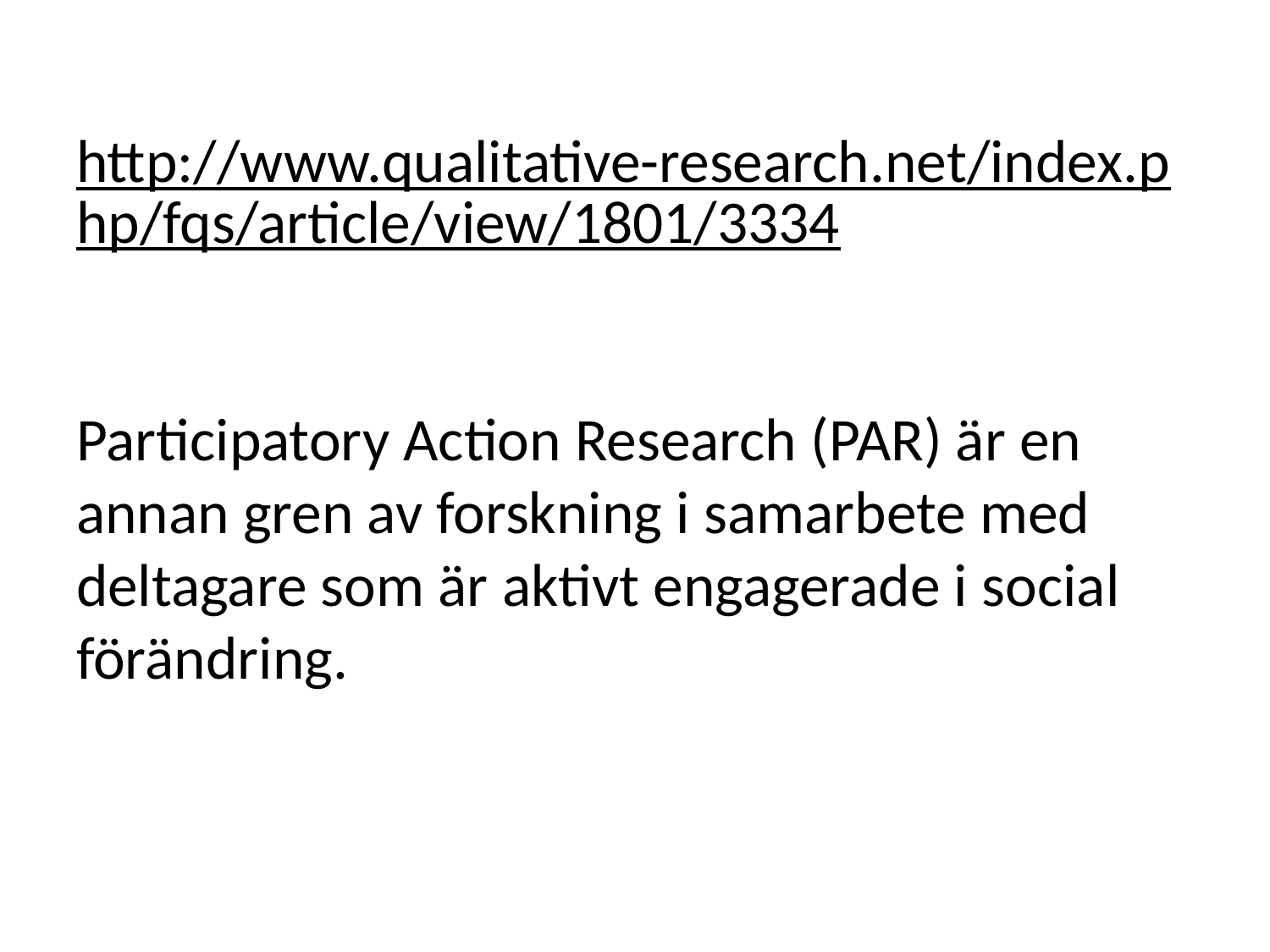

# http://www.qualitative-research.net/index.php/fqs/article/view/1801/3334 Participatory Action Research (PAR) är en annan gren av forskning i samarbete med deltagare som är aktivt engagerade i social förändring.